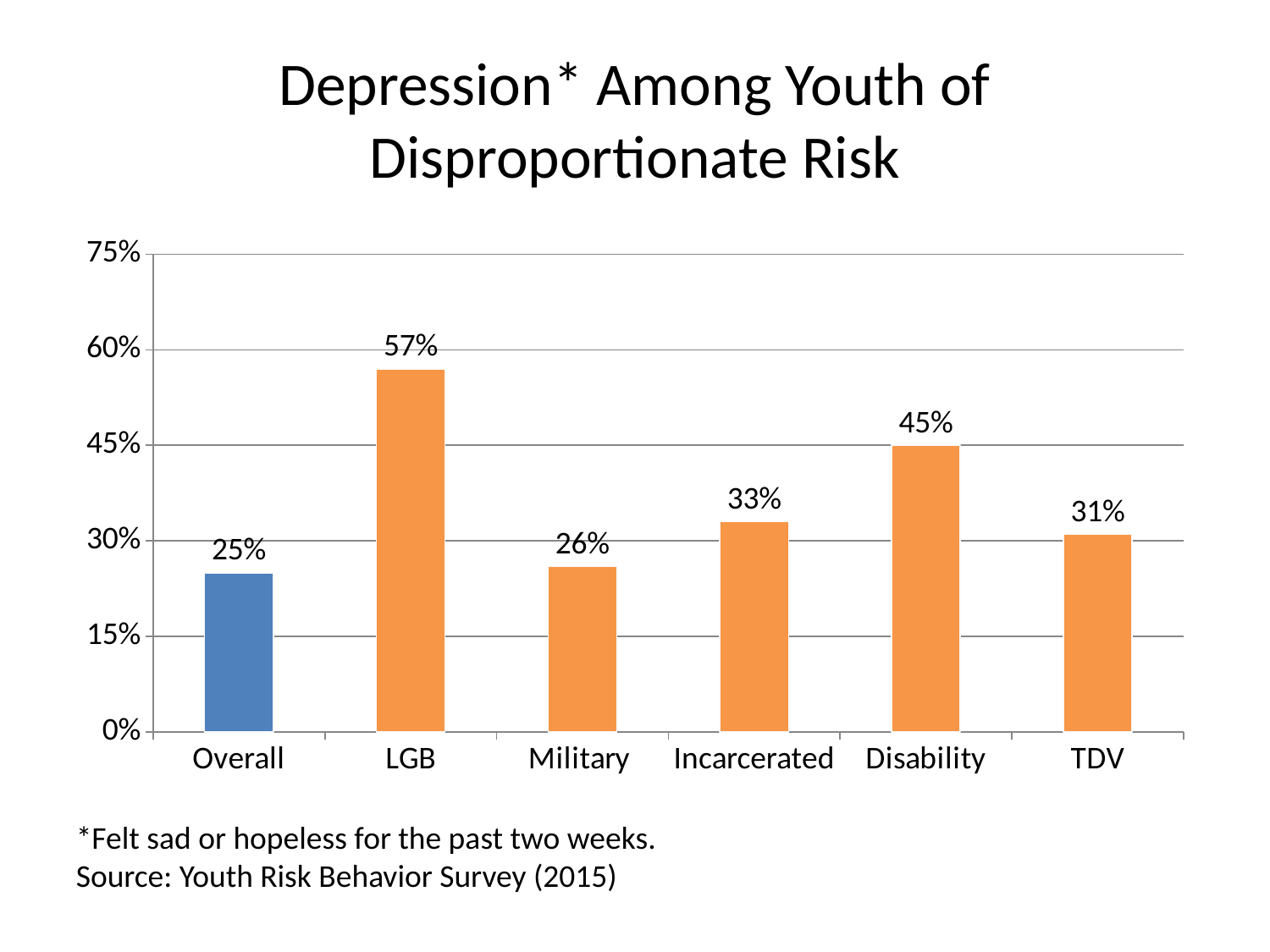

# Depression* Among Youth of Disproportionate Risk

### Chart

| Category | Series 1 |
|---|---|
| Overall | 0.25 |
| LGB | 0.57 |
| Military  | 0.26 |
| Incarcerated | 0.33 |
| Disability | 0.45 |
| TDV | 0.31 |
*Felt sad or hopeless for the past two weeks.
Source: Youth Risk Behavior Survey (2015)